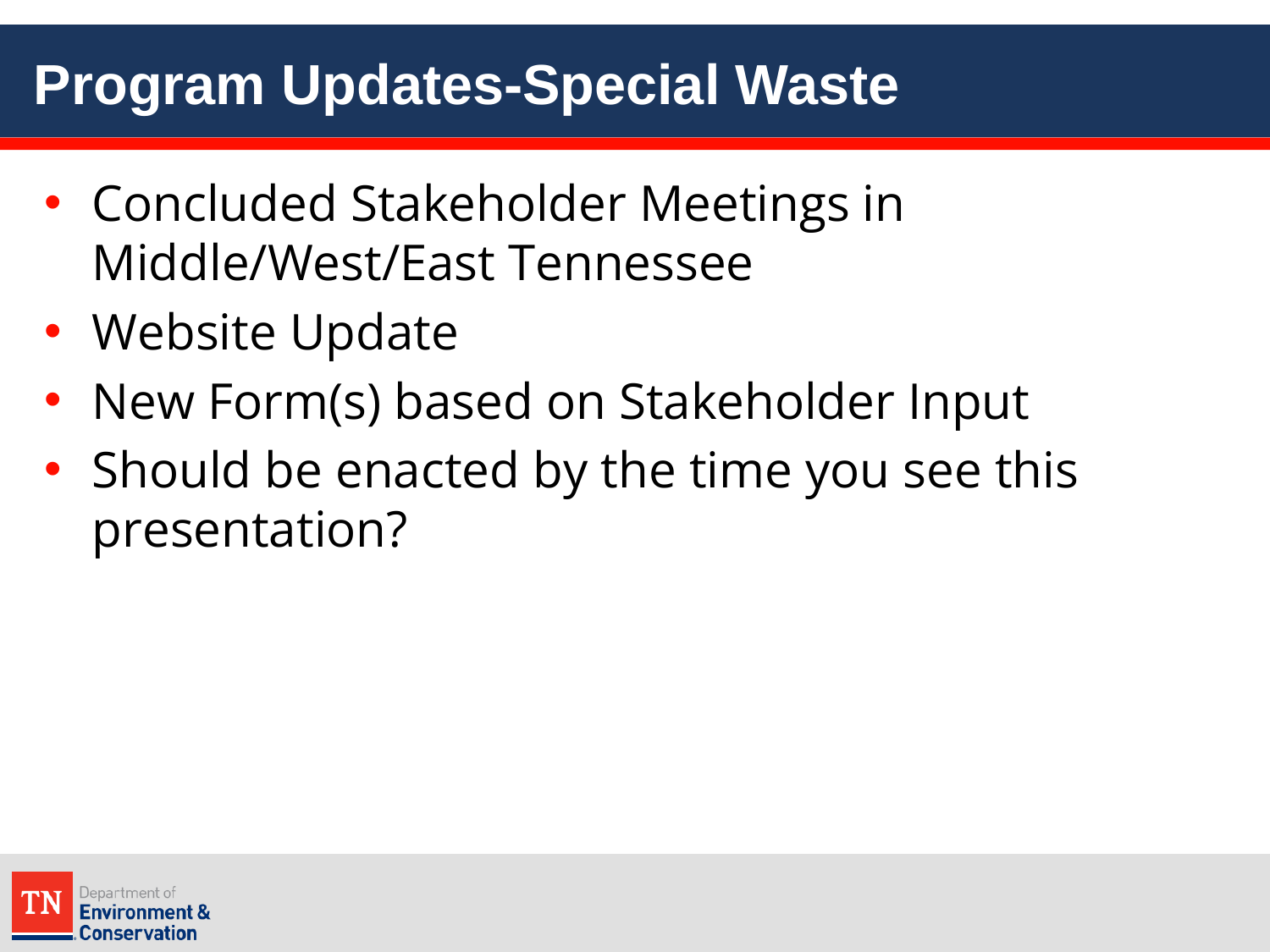

# Program Updates-Special Waste
Concluded Stakeholder Meetings in Middle/West/East Tennessee
Website Update
New Form(s) based on Stakeholder Input
Should be enacted by the time you see this presentation?